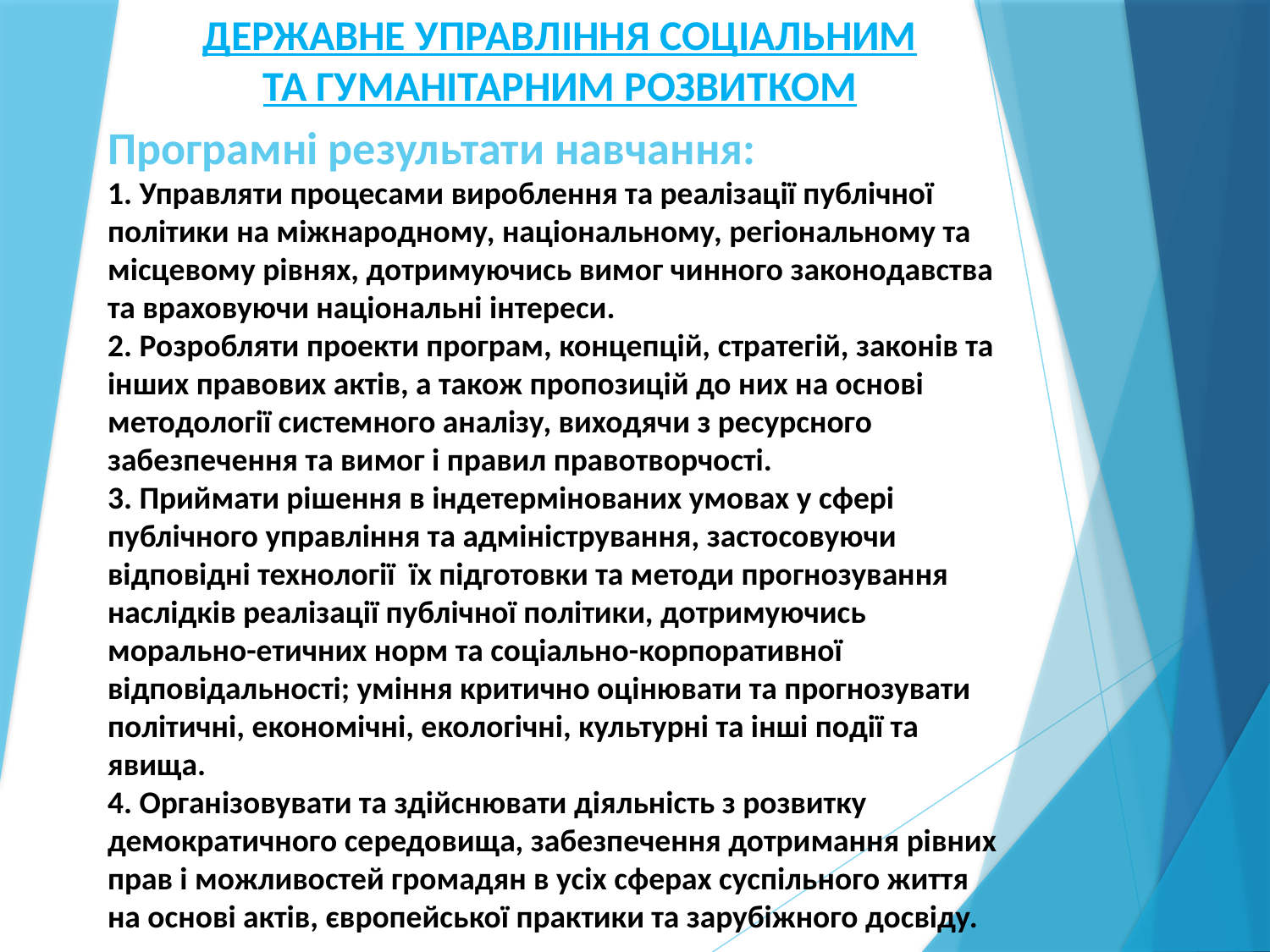

ДЕРЖАВНЕ УПРАВЛІННЯ СОЦІАЛЬНИМ ТА ГУМАНІТАРНИМ РОЗВИТКОМ
Програмні результати навчання:
1. Управляти процесами вироблення та реалізації публічної політики на міжнародному, національному, регіональному та місцевому рівнях, дотримуючись вимог чинного законодавства та враховуючи національні інтереси.
2. Розробляти проекти програм, концепцій, стратегій, законів та інших правових актів, а також пропозицій до них на основі методології системного аналізу, виходячи з ресурсного забезпечення та вимог і правил правотворчості.
3. Приймати рішення в індетермінованих умовах у сфері публічного управління та адміністрування, застосовуючи відповідні технології  їх підготовки та методи прогнозування наслідків реалізації публічної політики, дотримуючись морально-етичних норм та соціально-корпоративної відповідальності; уміння критично оцінювати та прогнозувати політичні, економічні, екологічні, культурні та інші події та явища.
4. Організовувати та здійснювати діяльність з розвитку демократичного середовища, забезпечення дотримання рівних прав і можливостей громадян в усіх сферах суспільного життя на основі актів, європейської практики та зарубіжного досвіду.